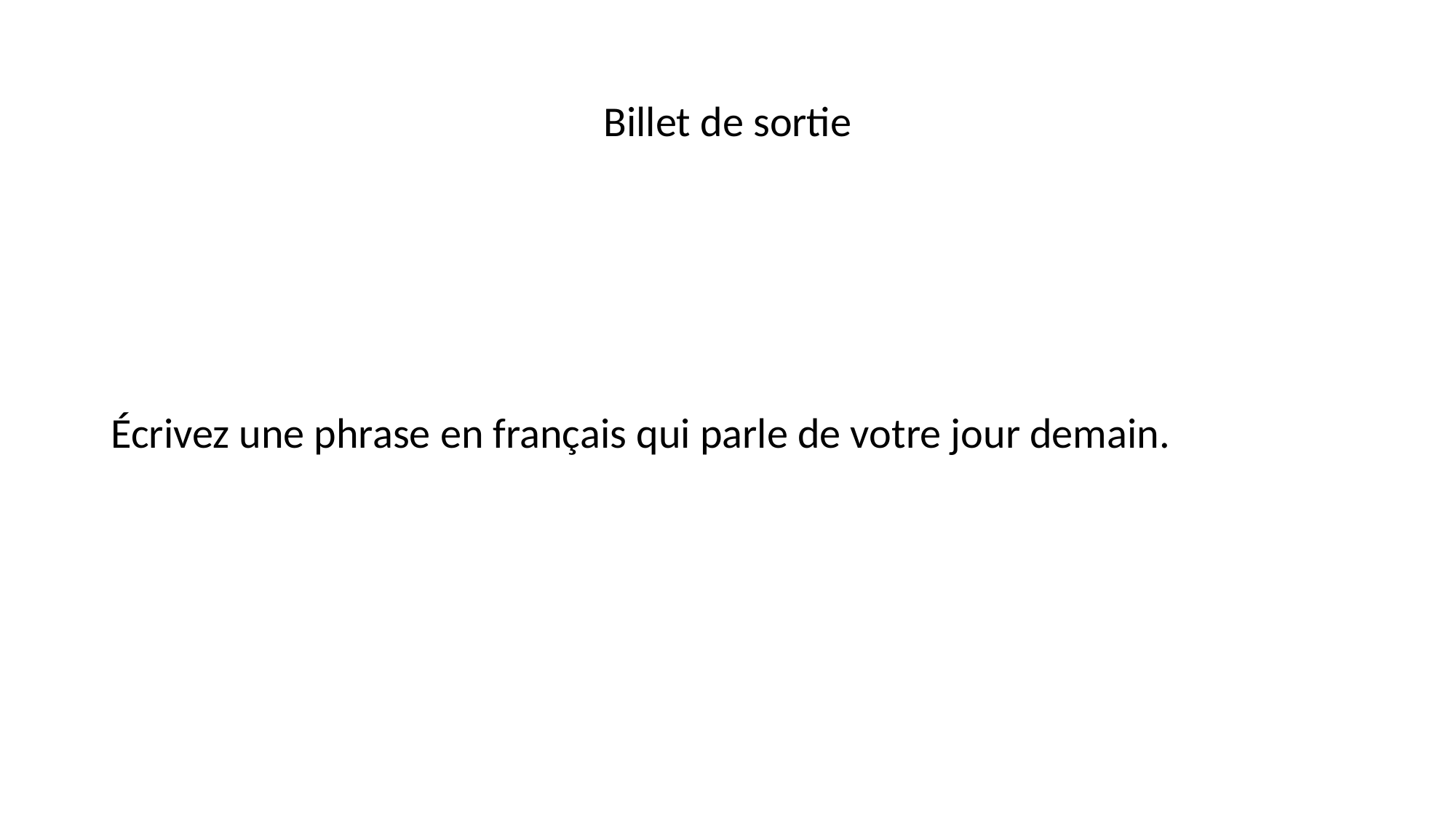

# Billet de sortie

Écrivez une phrase en français qui parle de votre jour demain.